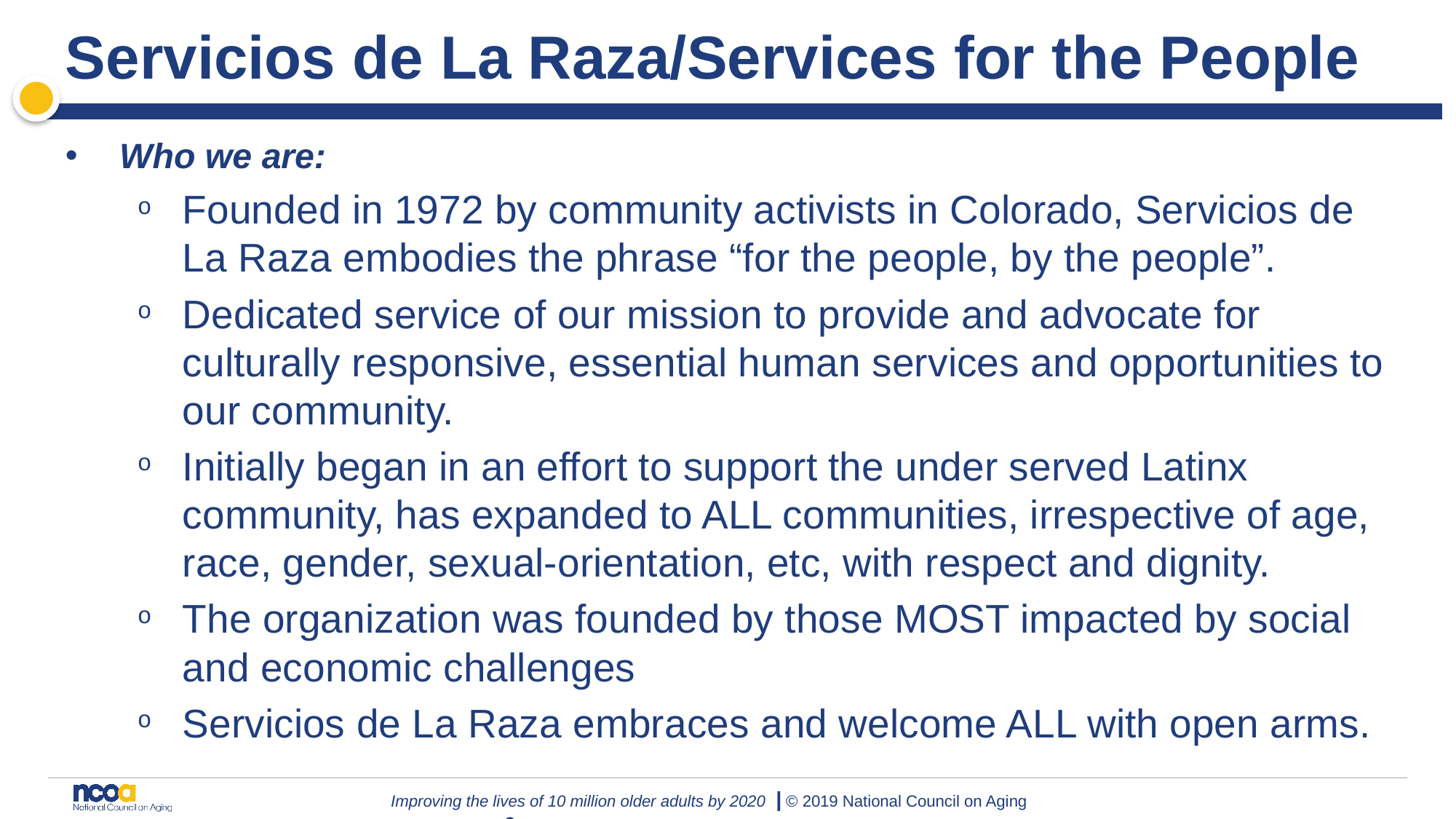

# Servicios de La Raza/Services for the People
Who we are:
Founded in 1972 by community activists in Colorado, Servicios de La Raza embodies the phrase “for the people, by the people”.
Dedicated service of our mission to provide and advocate for culturally responsive, essential human services and opportunities to our community.
Initially began in an effort to support the under served Latinx community, has expanded to ALL communities, irrespective of age, race, gender, sexual-orientation, etc, with respect and dignity.
The organization was founded by those MOST impacted by social and economic challenges
Servicios de La Raza embraces and welcome ALL with open arms.